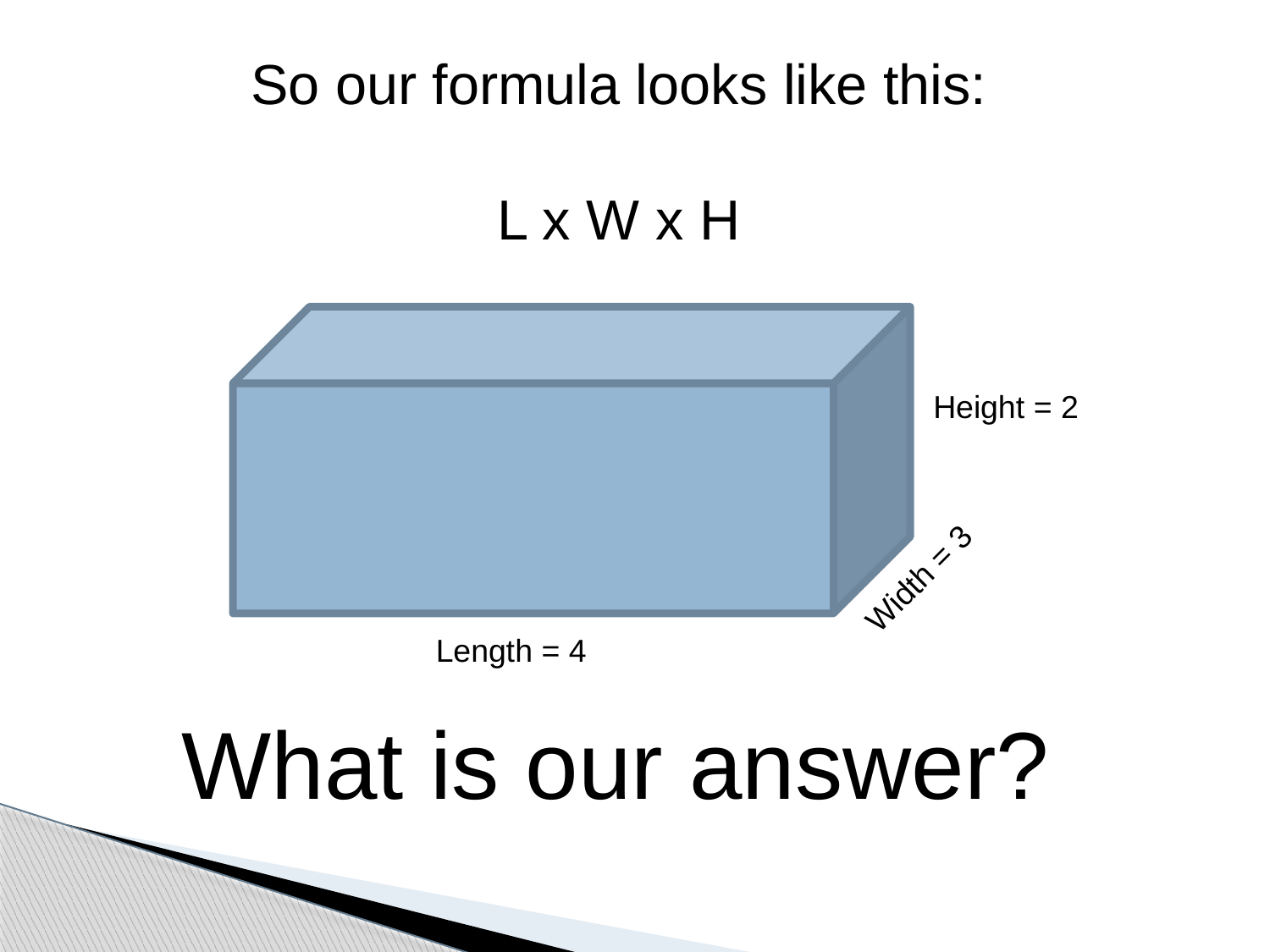

So our formula looks like this:

L x W x H

Height = 2
Width = 3
Length = 4
What is our answer?